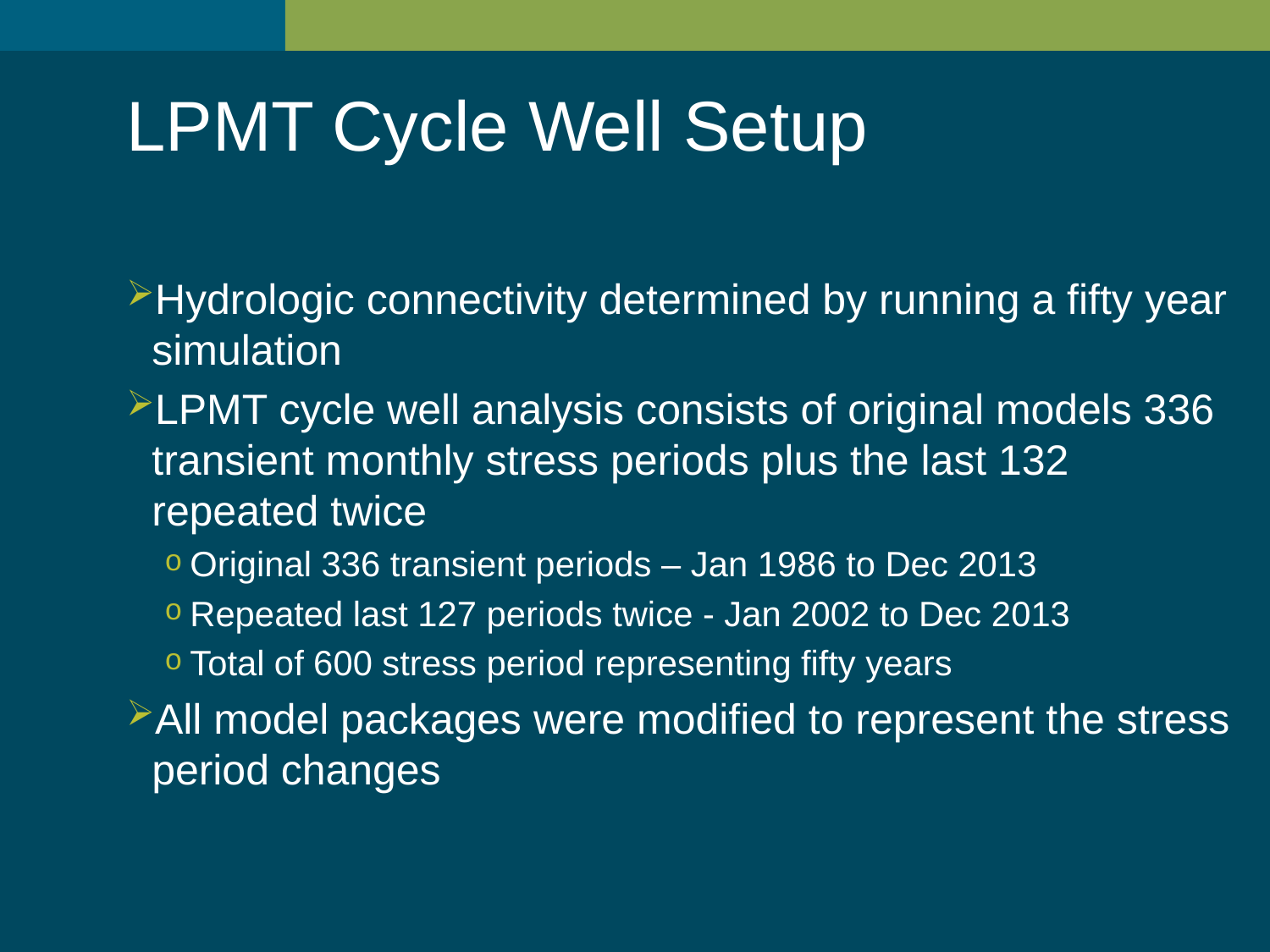

LPMT Cycle Well Setup
Hydrologic connectivity determined by running a fifty year simulation
LPMT cycle well analysis consists of original models 336 transient monthly stress periods plus the last 132 repeated twice
Original 336 transient periods – Jan 1986 to Dec 2013
Repeated last 127 periods twice - Jan 2002 to Dec 2013
Total of 600 stress period representing fifty years
All model packages were modified to represent the stress period changes